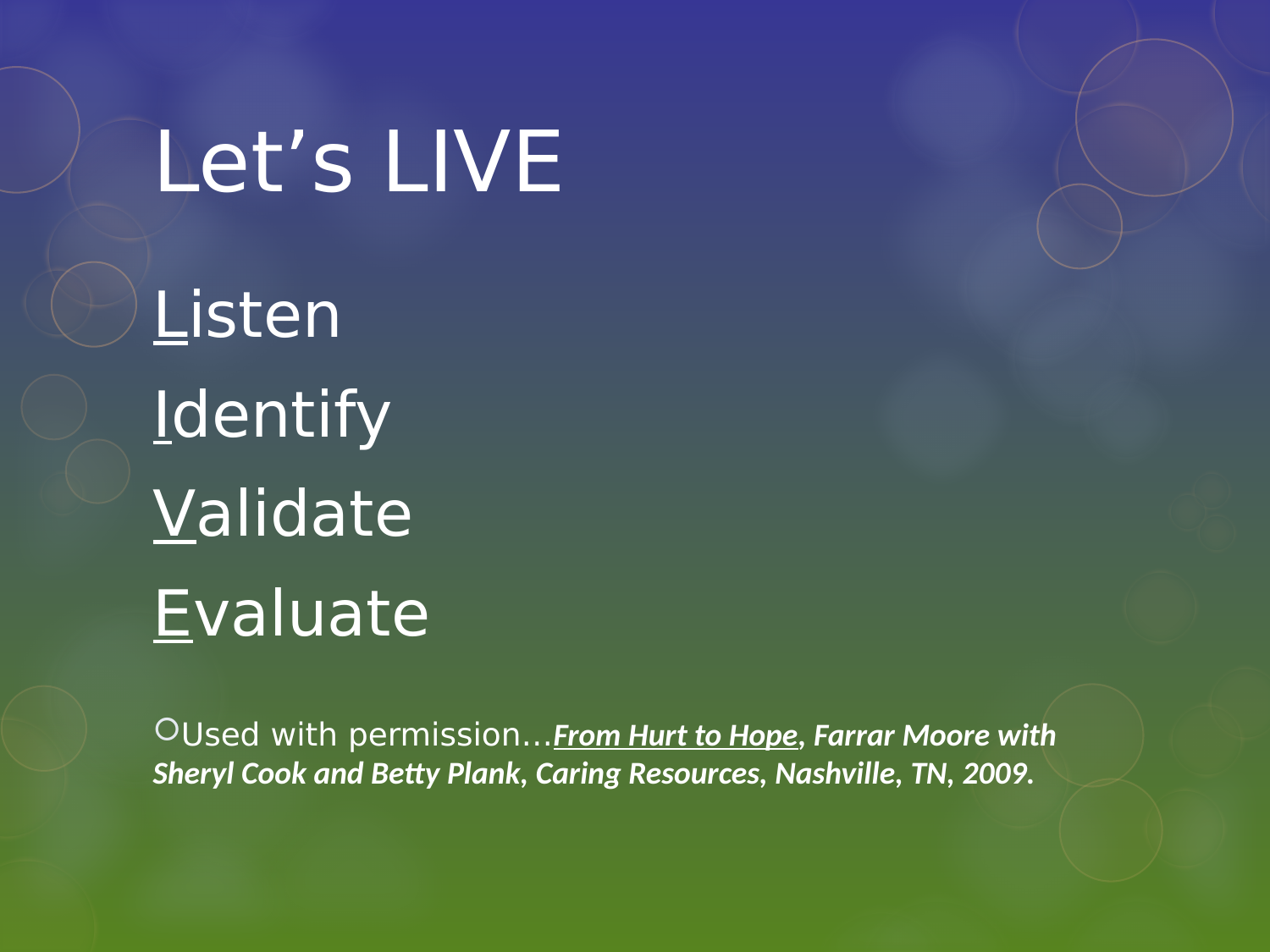

# Let’s LIVE
Listen
Identify
Validate
Evaluate

Used with permission…From Hurt to Hope, Farrar Moore with Sheryl Cook and Betty Plank, Caring Resources, Nashville, TN, 2009.